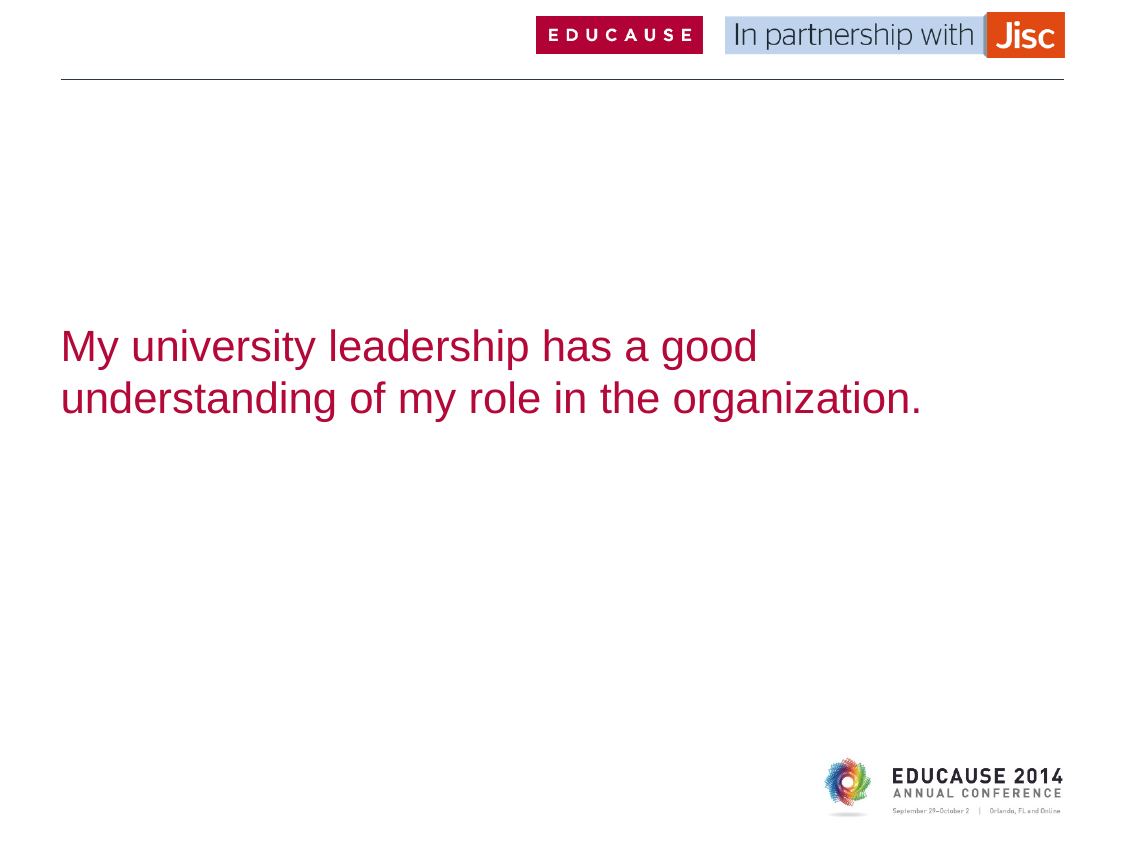

# My university leadership has a good understanding of my role in the organization.